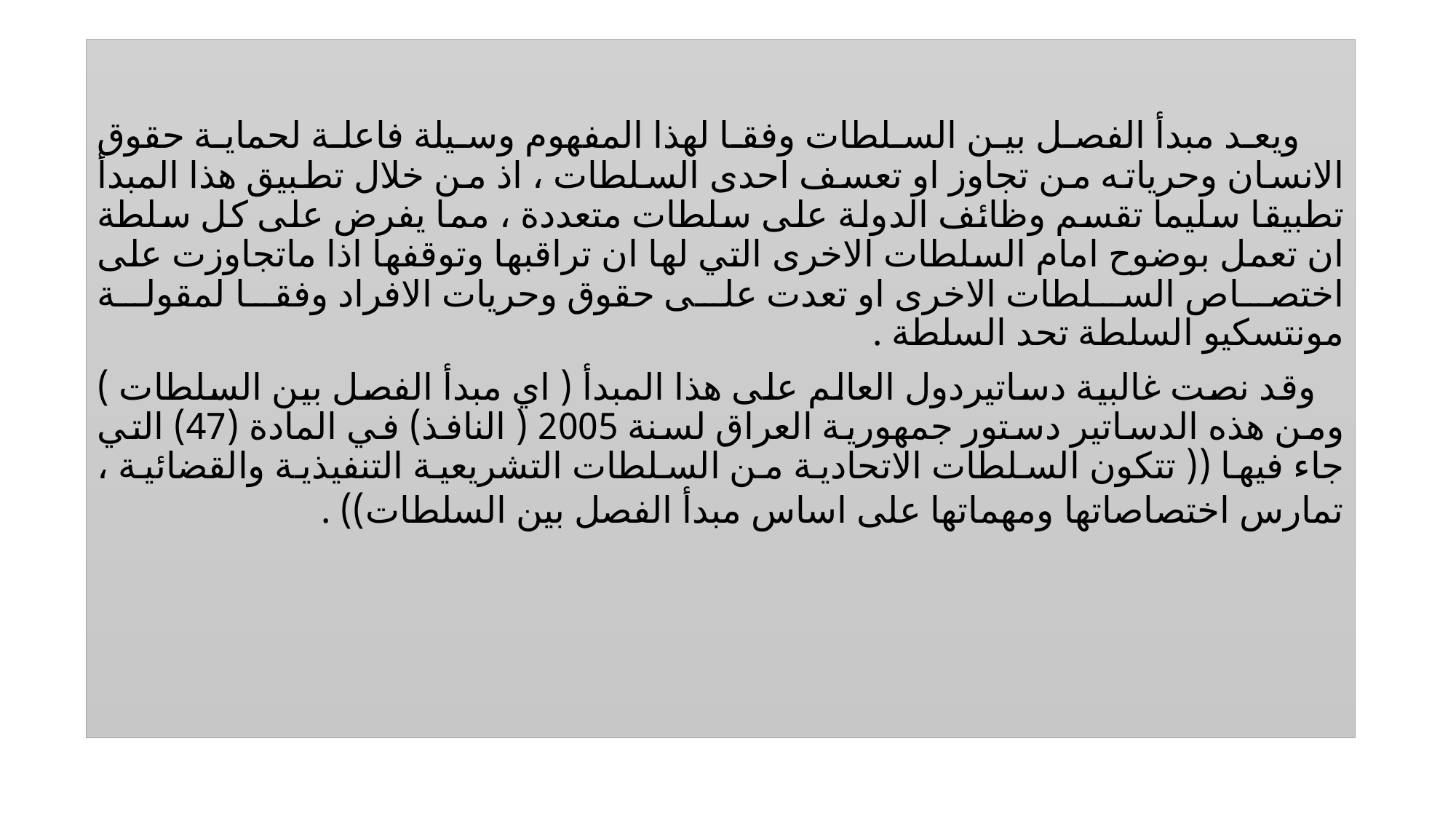

ويعد مبدأ الفصل بين السلطات وفقا لهذا المفهوم وسيلة فاعلة لحماية حقوق الانسان وحرياته من تجاوز او تعسف احدى السلطات ، اذ من خلال تطبيق هذا المبدأ تطبيقا سليما تقسم وظائف الدولة على سلطات متعددة ، مما يفرض على كل سلطة ان تعمل بوضوح امام السلطات الاخرى التي لها ان تراقبها وتوقفها اذا ماتجاوزت على اختصاص السلطات الاخرى او تعدت على حقوق وحريات الافراد وفقا لمقولة مونتسكيو السلطة تحد السلطة .
   وقد نصت غالبية دساتيردول العالم على هذا المبدأ ( اي مبدأ الفصل بين السلطات ) ومن هذه الدساتير دستور جمهورية العراق لسنة 2005 ( النافذ) في المادة (47) التي جاء فيها (( تتكون السلطات الاتحادية من السلطات التشريعية التنفيذية والقضائية ، تمارس اختصاصاتها ومهماتها على اساس مبدأ الفصل بين السلطات)) .